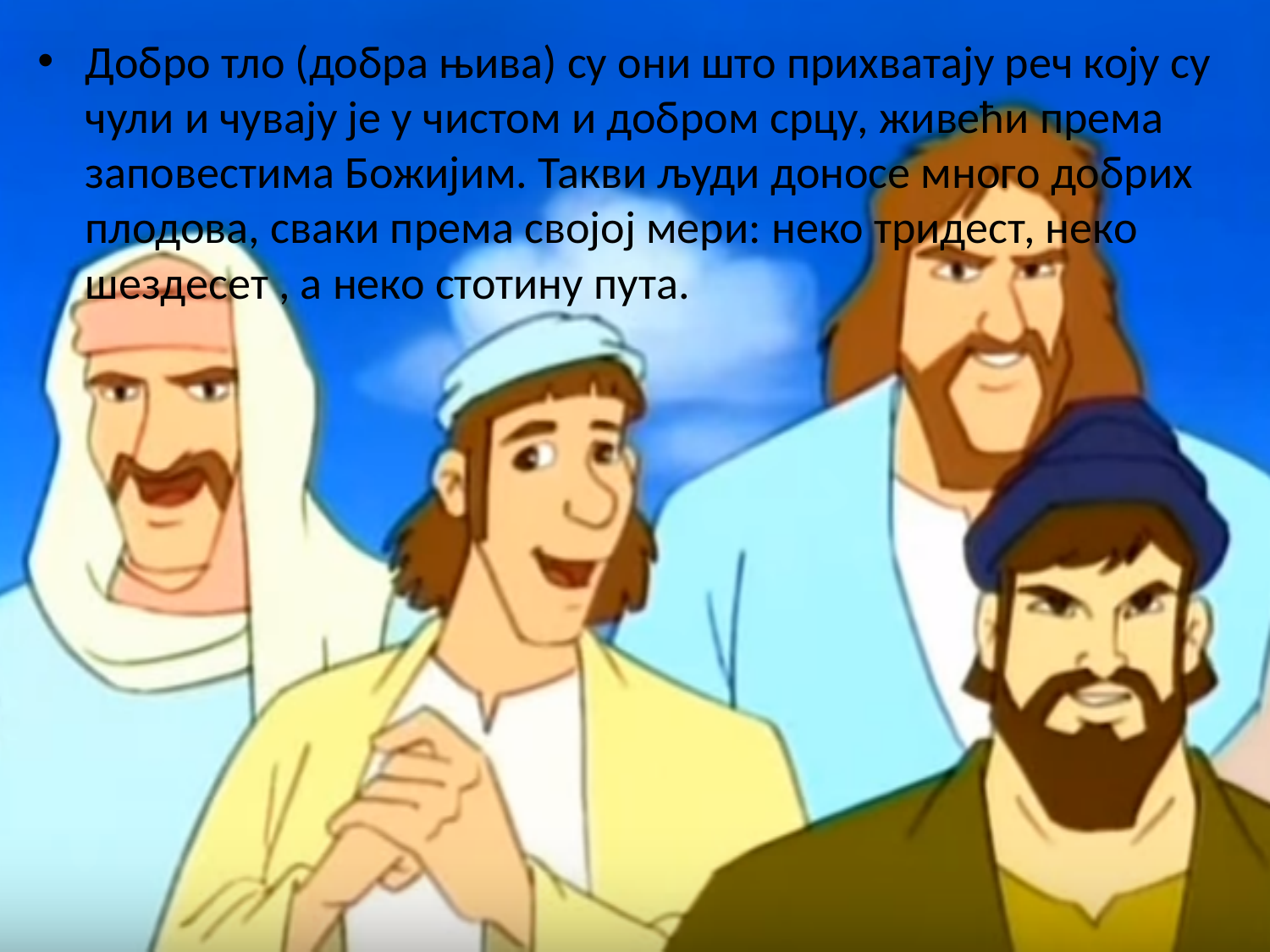

Добро тло (добра њива) су они што прихватају реч коју су чули и чувају је у чистом и добром срцу, живећи према заповестима Божијим. Такви људи доносе много добрих плодова, сваки према својој мери: неко тридест, неко шездесет , а неко стотину пута.